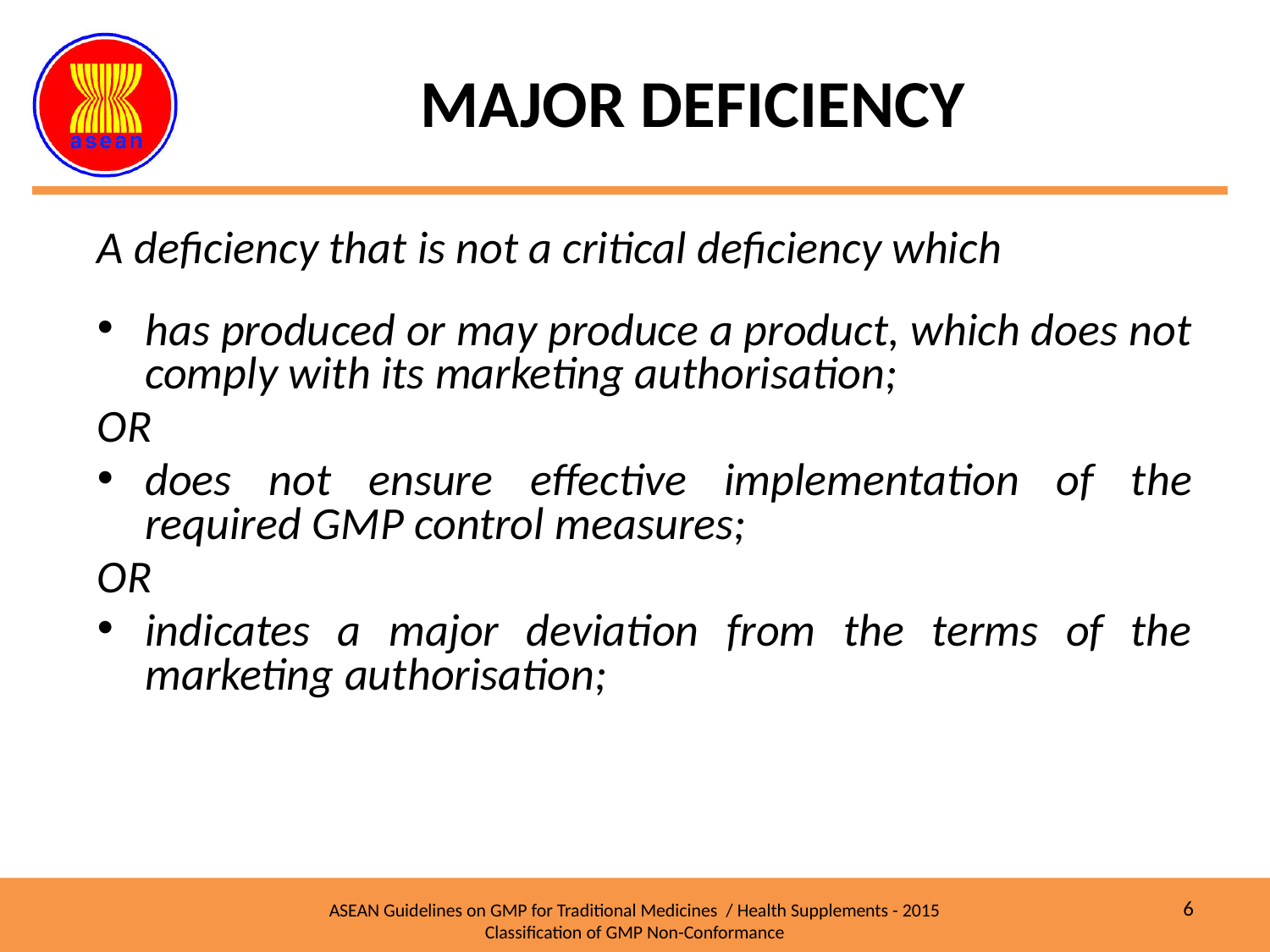

# MAJOR DEFICIENCY
A deficiency that is not a critical deficiency which

has produced or may produce a product, which does not comply with its marketing authorisation;
OR
does not ensure effective implementation of the required GMP control measures;
OR
indicates a major deviation from the terms of the marketing authorisation;

6